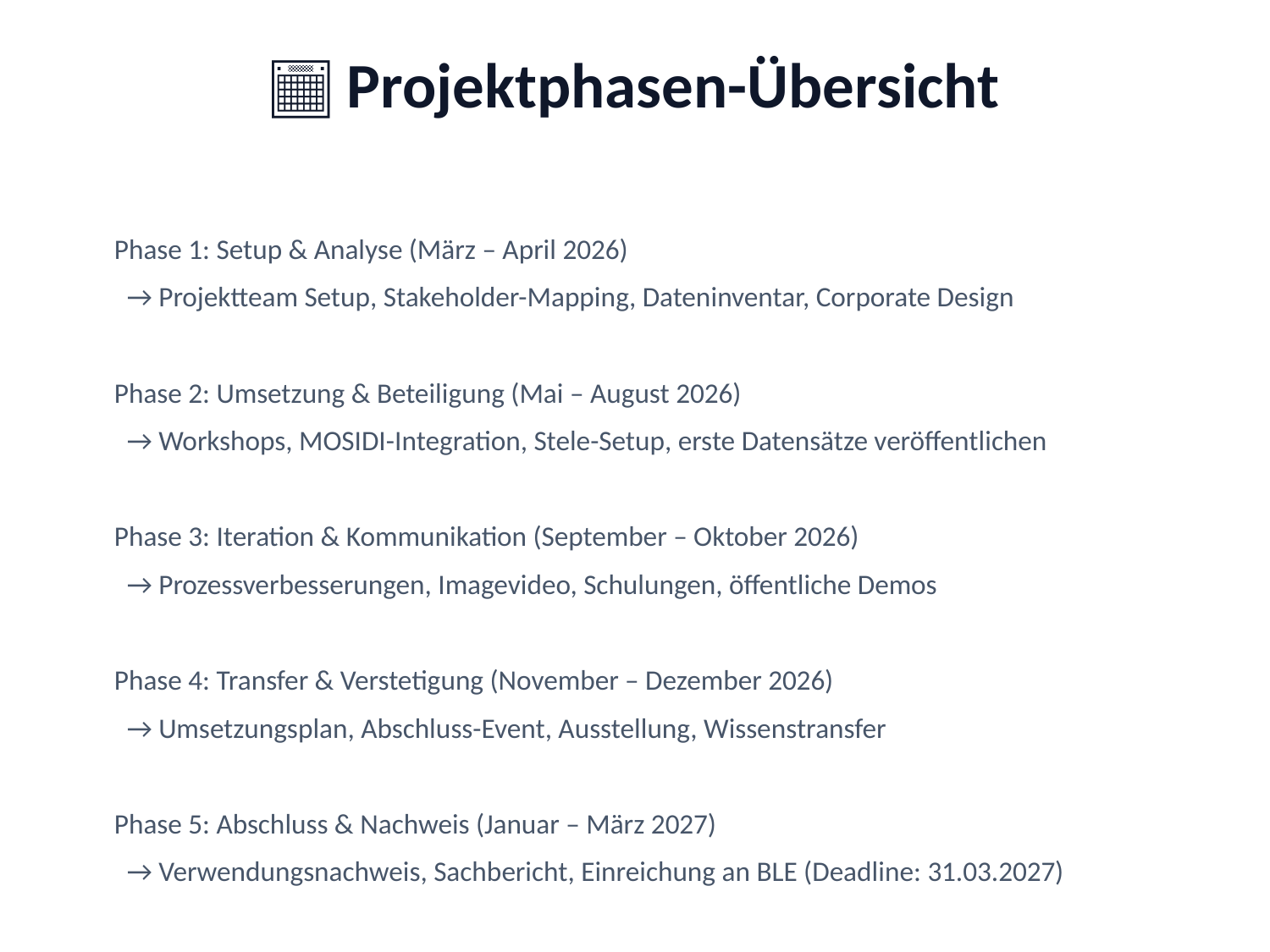

📅 Projektphasen-Übersicht

Phase 1: Setup & Analyse (März – April 2026)
  → Projektteam Setup, Stakeholder-Mapping, Dateninventar, Corporate Design

Phase 2: Umsetzung & Beteiligung (Mai – August 2026)
  → Workshops, MOSIDI-Integration, Stele-Setup, erste Datensätze veröffentlichen

Phase 3: Iteration & Kommunikation (September – Oktober 2026)
  → Prozessverbesserungen, Imagevideo, Schulungen, öffentliche Demos

Phase 4: Transfer & Verstetigung (November – Dezember 2026)
  → Umsetzungsplan, Abschluss-Event, Ausstellung, Wissenstransfer

Phase 5: Abschluss & Nachweis (Januar – März 2027)
  → Verwendungsnachweis, Sachbericht, Einreichung an BLE (Deadline: 31.03.2027)